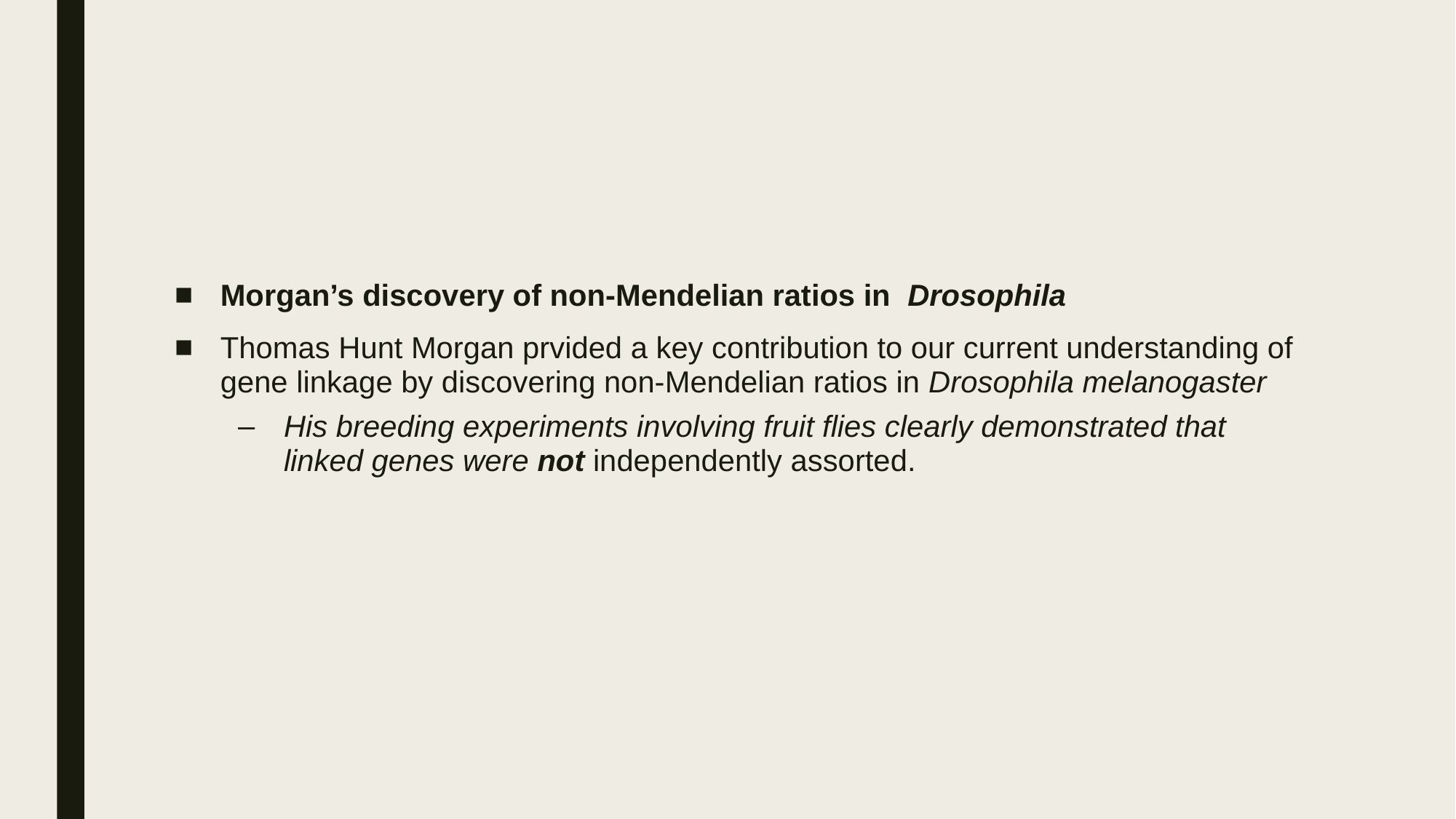

#
Morgan’s discovery of non-Mendelian ratios in  Drosophila
Thomas Hunt Morgan prvided a key contribution to our current understanding of gene linkage by discovering non-Mendelian ratios in Drosophila melanogaster
His breeding experiments involving fruit flies clearly demonstrated that linked genes were not independently assorted.